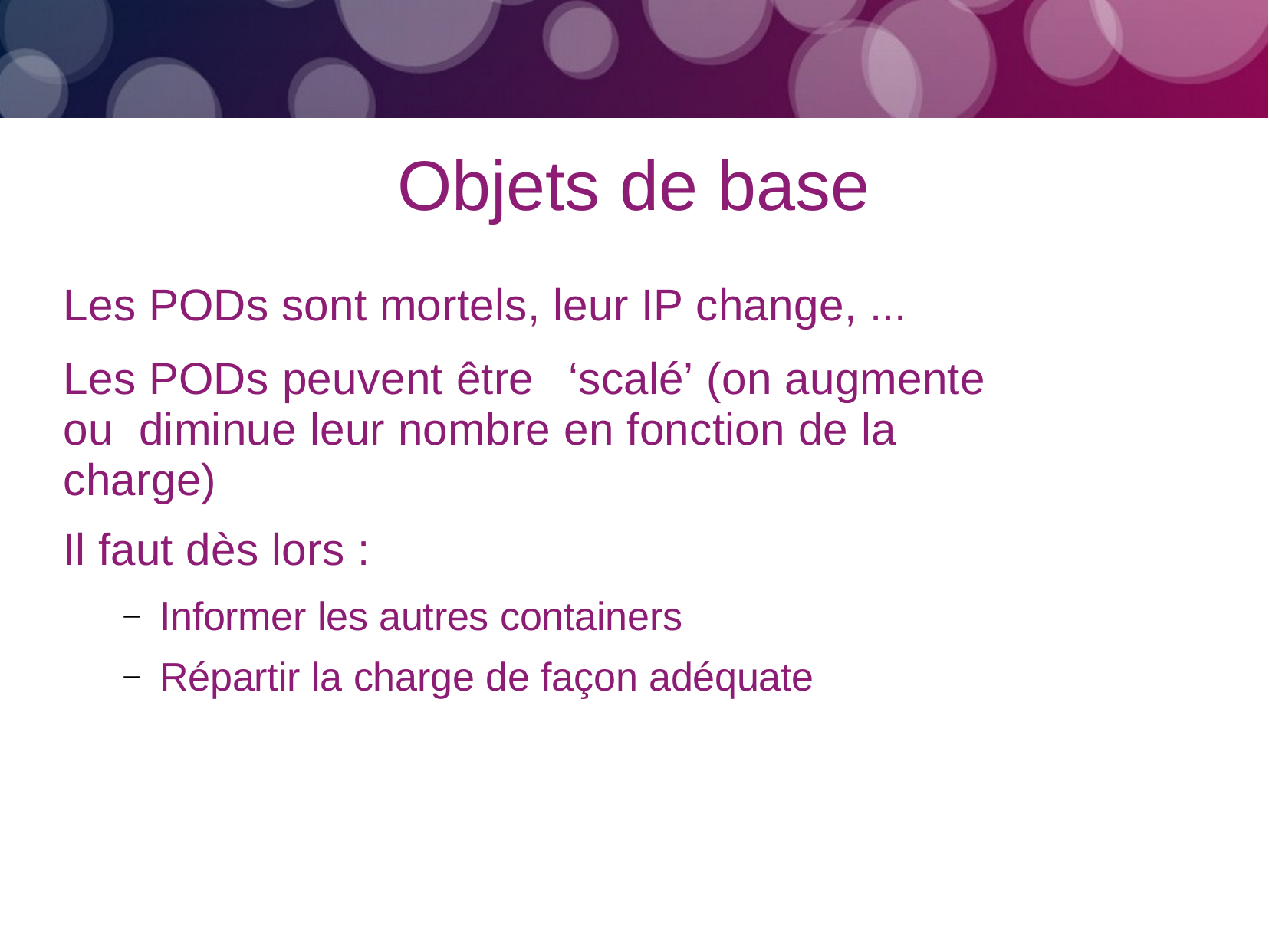

# Objets de base
Les PODs sont mortels, leur IP change, ...
Les PODs peuvent être	‘scalé’ (on augmente ou  diminue leur nombre en fonction de la charge)
Il faut dès lors :
Informer les autres containers
Répartir la charge de façon adéquate